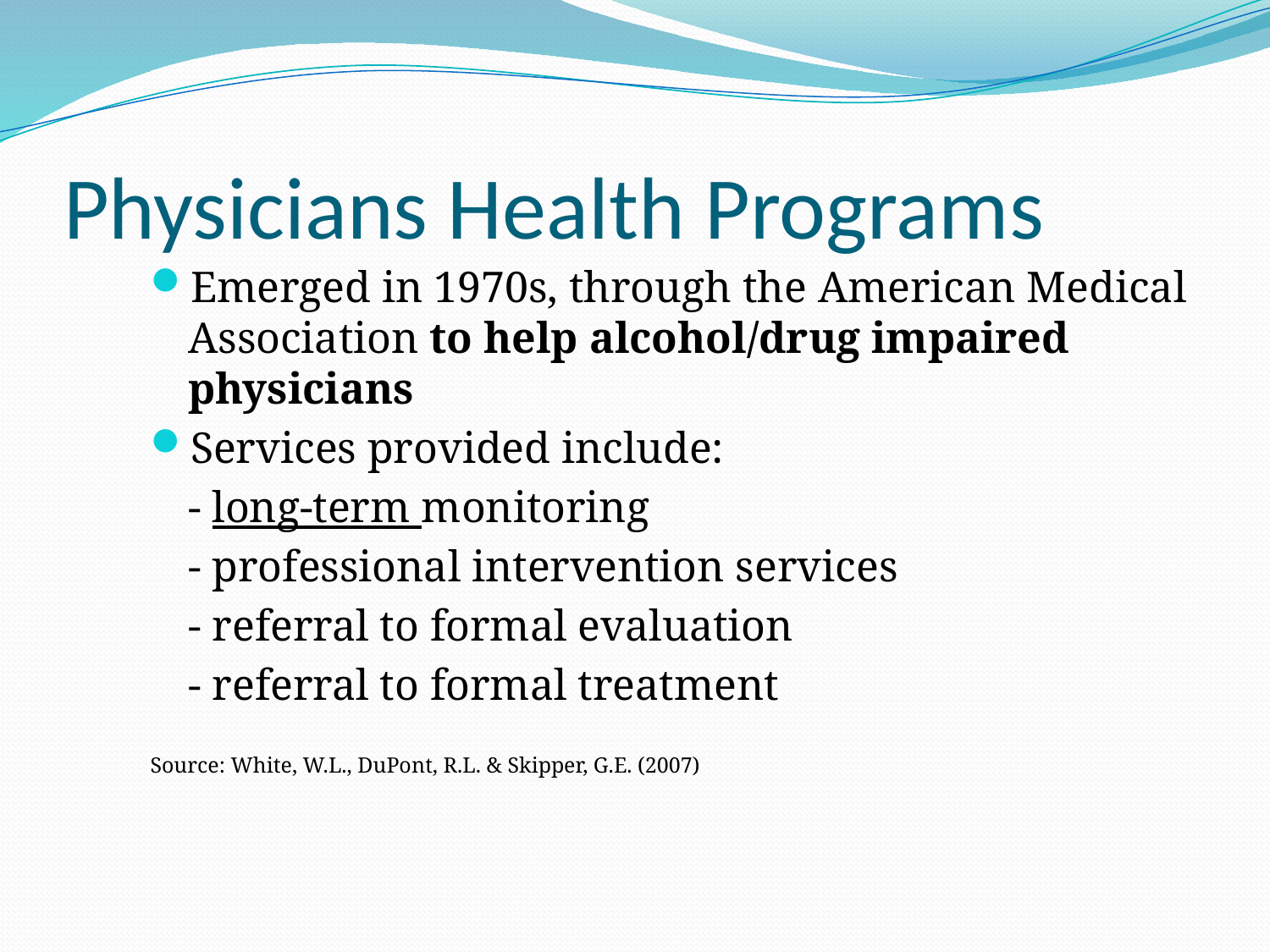

# Physicians Health Programs
Emerged in 1970s, through the American Medical Association to help alcohol/drug impaired physicians
Services provided include:
	- long-term monitoring
	- professional intervention services
	- referral to formal evaluation
	- referral to formal treatment

Source: White, W.L., DuPont, R.L. & Skipper, G.E. (2007)